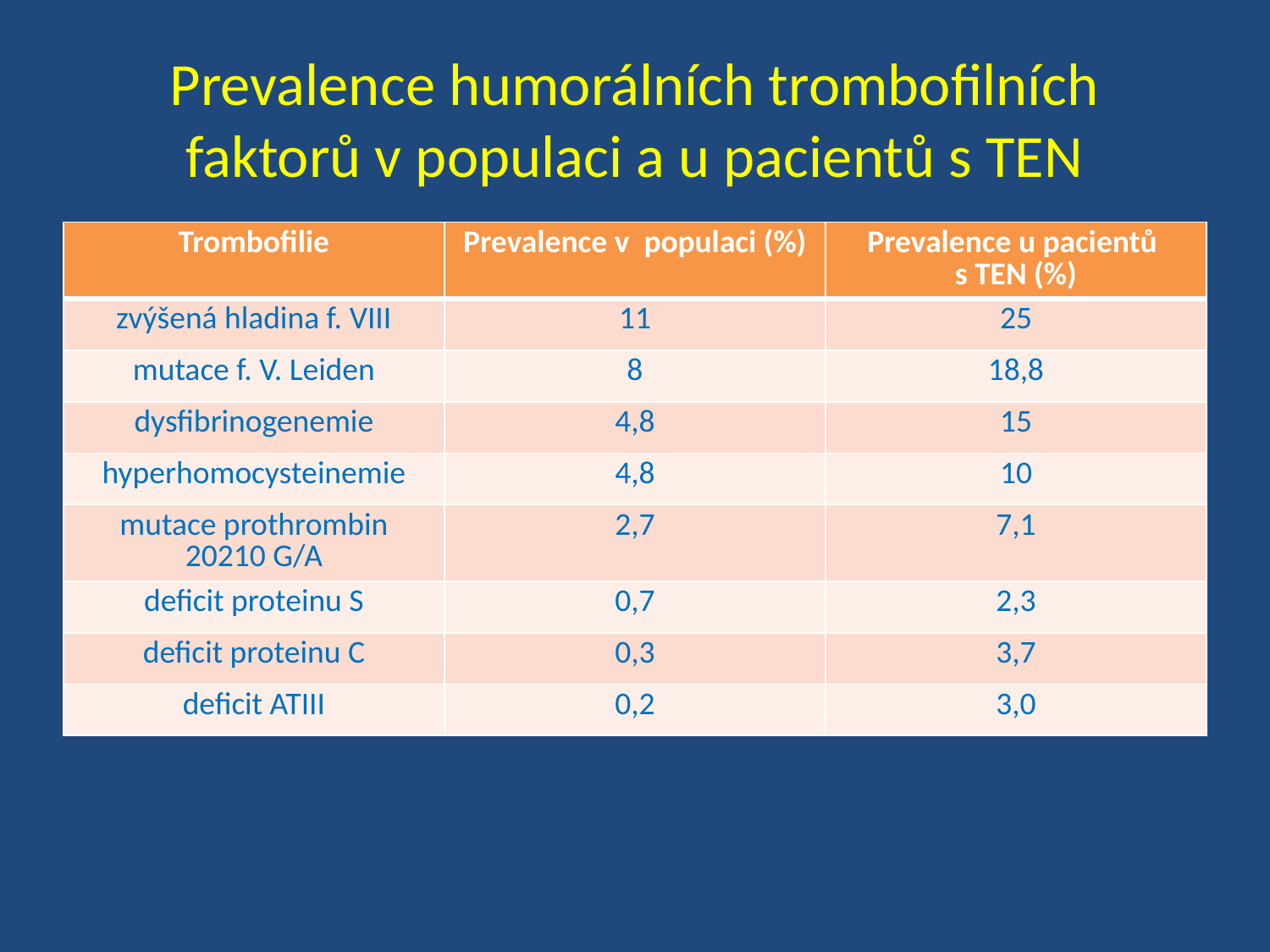

# Prevalence humorálních trombofilních faktorů v populaci a u pacientů s TEN
| Trombofilie | Prevalence v populaci (%) | Prevalence u pacientů s TEN (%) |
| --- | --- | --- |
| zvýšená hladina f. VIII | 11 | 25 |
| mutace f. V. Leiden | 8 | 18,8 |
| dysfibrinogenemie | 4,8 | 15 |
| hyperhomocysteinemie | 4,8 | 10 |
| mutace prothrombin 20210 G/A | 2,7 | 7,1 |
| deficit proteinu S | 0,7 | 2,3 |
| deficit proteinu C | 0,3 | 3,7 |
| deficit ATIII | 0,2 | 3,0 |